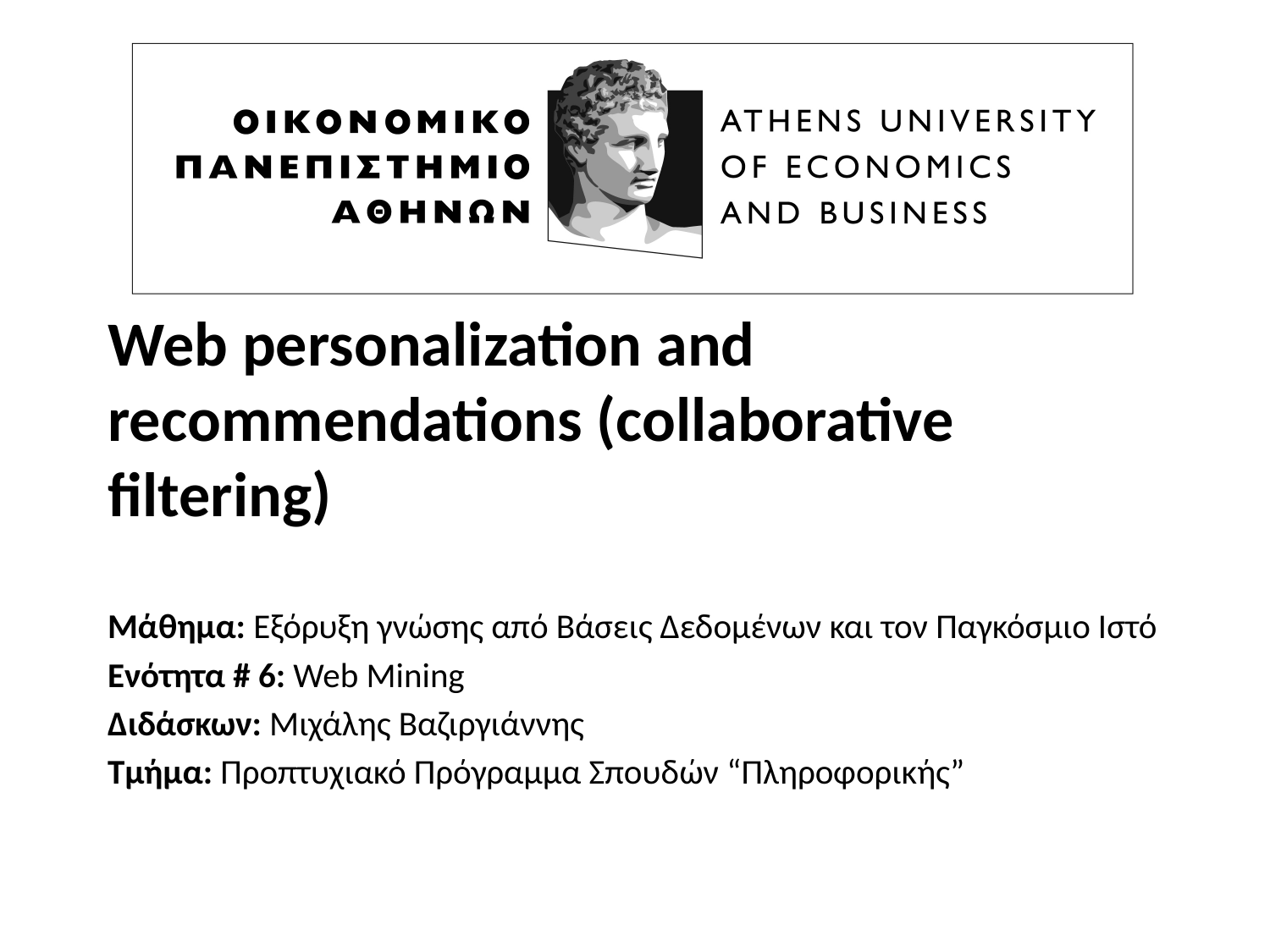

# Web personalization and recommendations (collaborative filtering)
Μάθημα: Εξόρυξη γνώσης από Βάσεις Δεδομένων και τον Παγκόσμιο Ιστό
Ενότητα # 6: Web Mining
Διδάσκων: Μιχάλης Βαζιργιάννης
Τμήμα: Προπτυχιακό Πρόγραμμα Σπουδών “Πληροφορικής”